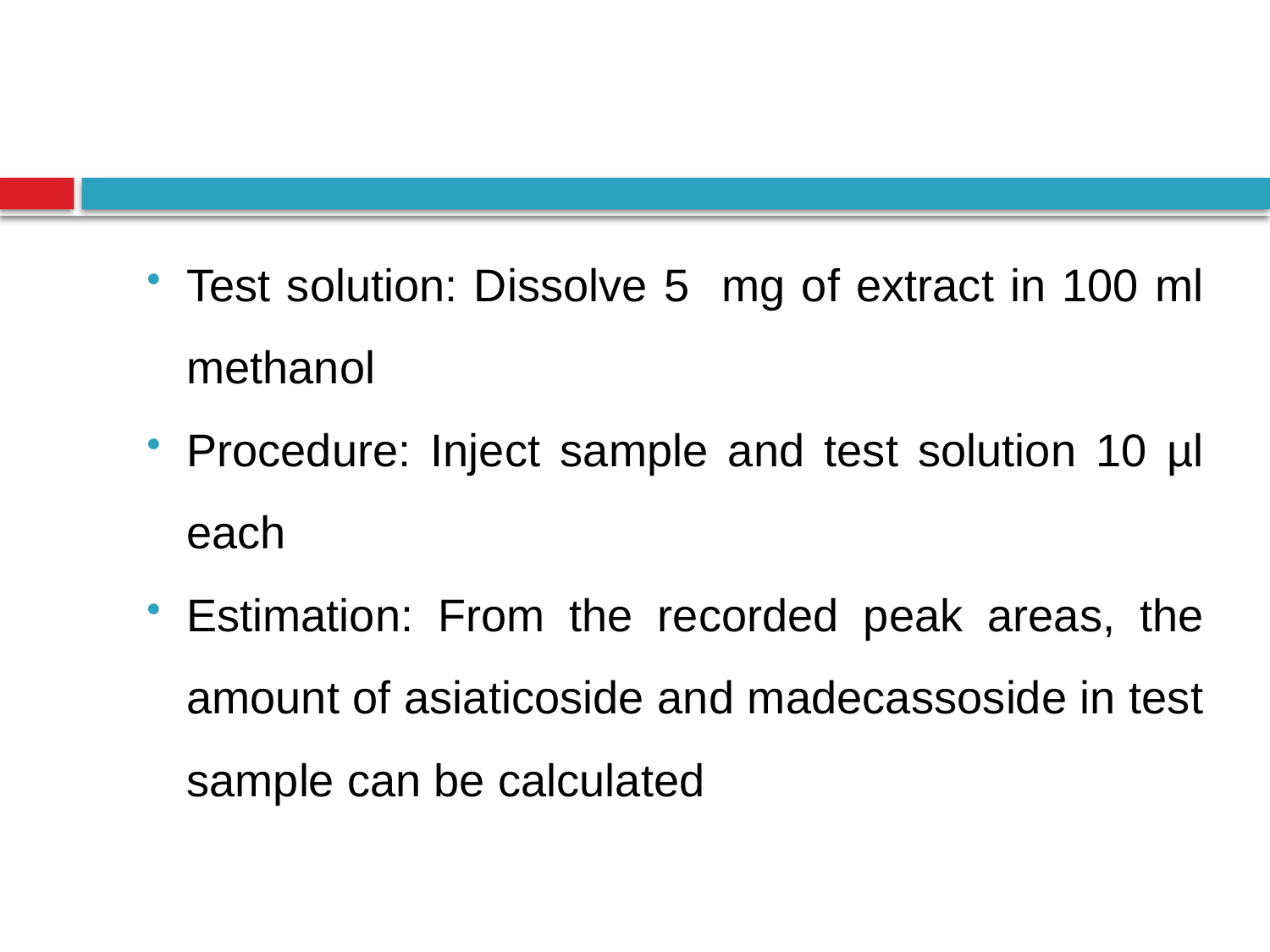

#
Test solution: Dissolve 5  mg of extract in 100 ml methanol
Procedure: Inject sample and test solution 10 µl each
Estimation: From the recorded peak areas, the amount of asiaticoside and madecassoside in test sample can be calculated